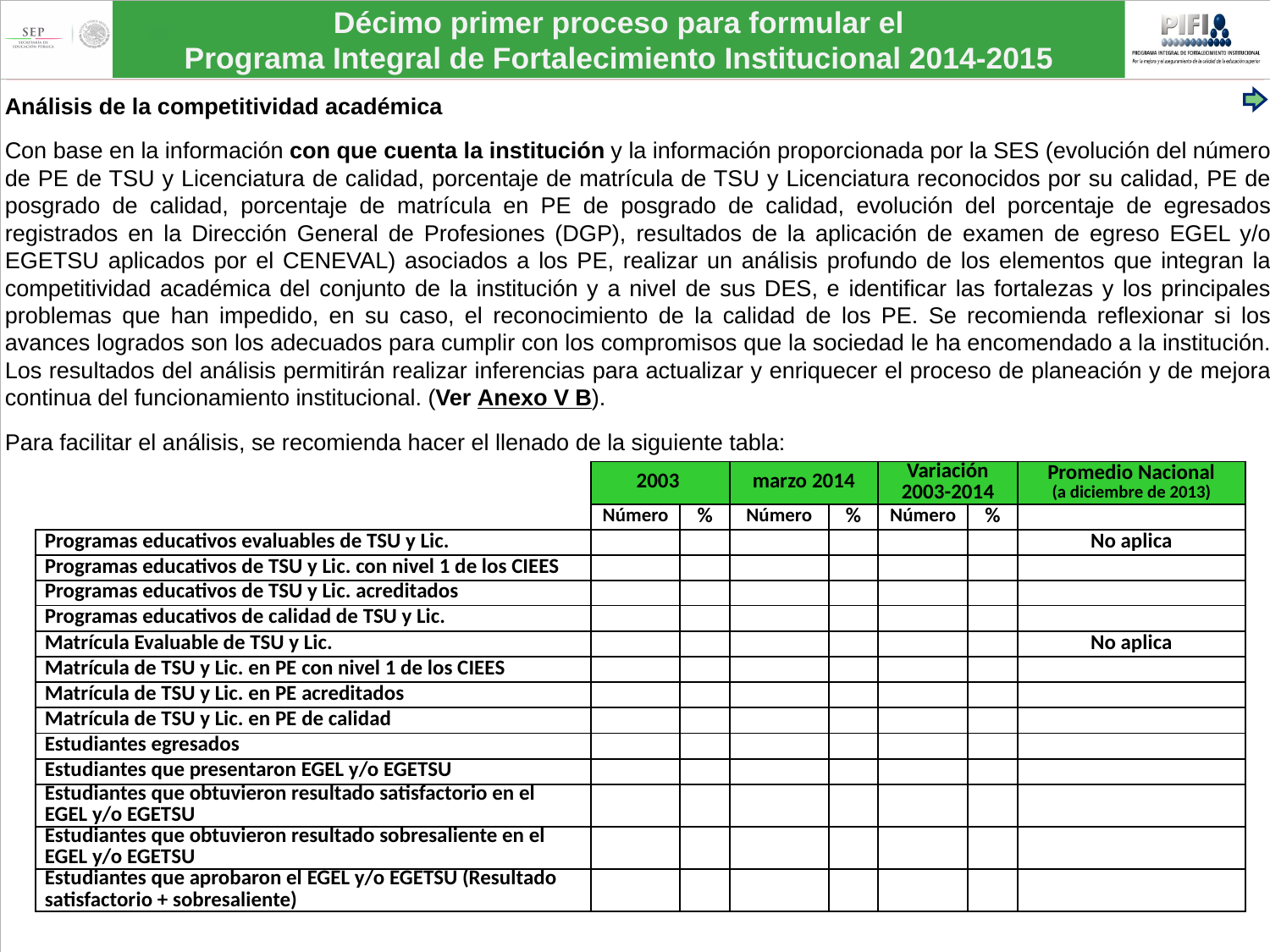

Análisis de la competitividad académica

Con base en la información con que cuenta la institución y la información proporcionada por la SES (evolución del número de PE de TSU y Licenciatura de calidad, porcentaje de matrícula de TSU y Licenciatura reconocidos por su calidad, PE de posgrado de calidad, porcentaje de matrícula en PE de posgrado de calidad, evolución del porcentaje de egresados registrados en la Dirección General de Profesiones (DGP), resultados de la aplicación de examen de egreso EGEL y/o EGETSU aplicados por el CENEVAL) asociados a los PE, realizar un análisis profundo de los elementos que integran la competitividad académica del conjunto de la institución y a nivel de sus DES, e identificar las fortalezas y los principales problemas que han impedido, en su caso, el reconocimiento de la calidad de los PE. Se recomienda reflexionar si los avances logrados son los adecuados para cumplir con los compromisos que la sociedad le ha encomendado a la institución. Los resultados del análisis permitirán realizar inferencias para actualizar y enriquecer el proceso de planeación y de mejora continua del funcionamiento institucional. (Ver Anexo V B).

Para facilitar el análisis, se recomienda hacer el llenado de la siguiente tabla:

|  | 2003 |  | marzo 2014 |  | Variación 2003-2014 |  | Promedio Nacional (a diciembre de 2013) |
| --- | --- | --- | --- | --- | --- | --- | --- |
|  | Número | % | Número | % | Número | % |  |
| Programas educativos evaluables de TSU y Lic. |  |  |  |  |  |  | No aplica |
| Programas educativos de TSU y Lic. con nivel 1 de los CIEES |  |  |  |  |  |  |  |
| Programas educativos de TSU y Lic. acreditados |  |  |  |  |  |  |  |
| Programas educativos de calidad de TSU y Lic. |  |  |  |  |  |  |  |
| Matrícula Evaluable de TSU y Lic. |  |  |  |  |  |  | No aplica |
| Matrícula de TSU y Lic. en PE con nivel 1 de los CIEES |  |  |  |  |  |  |  |
| Matrícula de TSU y Lic. en PE acreditados |  |  |  |  |  |  |  |
| Matrícula de TSU y Lic. en PE de calidad |  |  |  |  |  |  |  |
| Estudiantes egresados |  |  |  |  |  |  |  |
| Estudiantes que presentaron EGEL y/o EGETSU |  |  |  |  |  |  |  |
| Estudiantes que obtuvieron resultado satisfactorio en el EGEL y/o EGETSU |  |  |  |  |  |  |  |
| Estudiantes que obtuvieron resultado sobresaliente en el EGEL y/o EGETSU |  |  |  |  |  |  |  |
| Estudiantes que aprobaron el EGEL y/o EGETSU (Resultado satisfactorio + sobresaliente) |  |  |  |  |  |  |  |